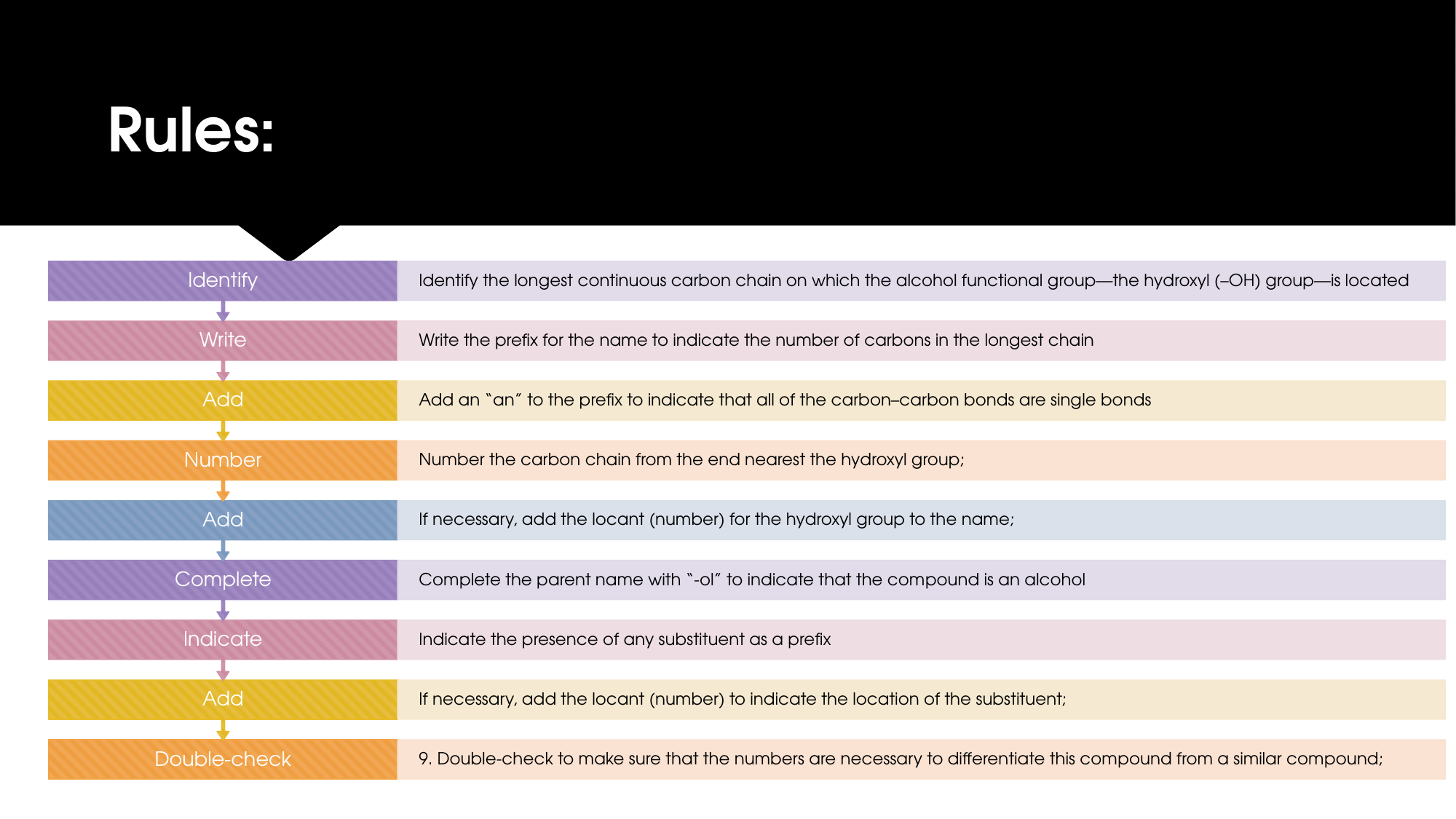

# Rules:
Double-check
9. Double-check to make sure that the numbers are necessary to differentiate this compound from a similar compound;
Add
If necessary, add the locant (number) to indicate the location of the substituent;
Indicate
Indicate the presence of any substituent as a prefix
Complete
Complete the parent name with “-ol” to indicate that the compound is an alcohol
Add
If necessary, add the locant (number) for the hydroxyl group to the name;
Number
Number the carbon chain from the end nearest the hydroxyl group;
Add
Add an “an” to the prefix to indicate that all of the carbon–carbon bonds are single bonds
Write
Write the prefix for the name to indicate the number of carbons in the longest chain
Identify
Identify the longest continuous carbon chain on which the alcohol functional group—the hydroxyl (–OH) group—is located